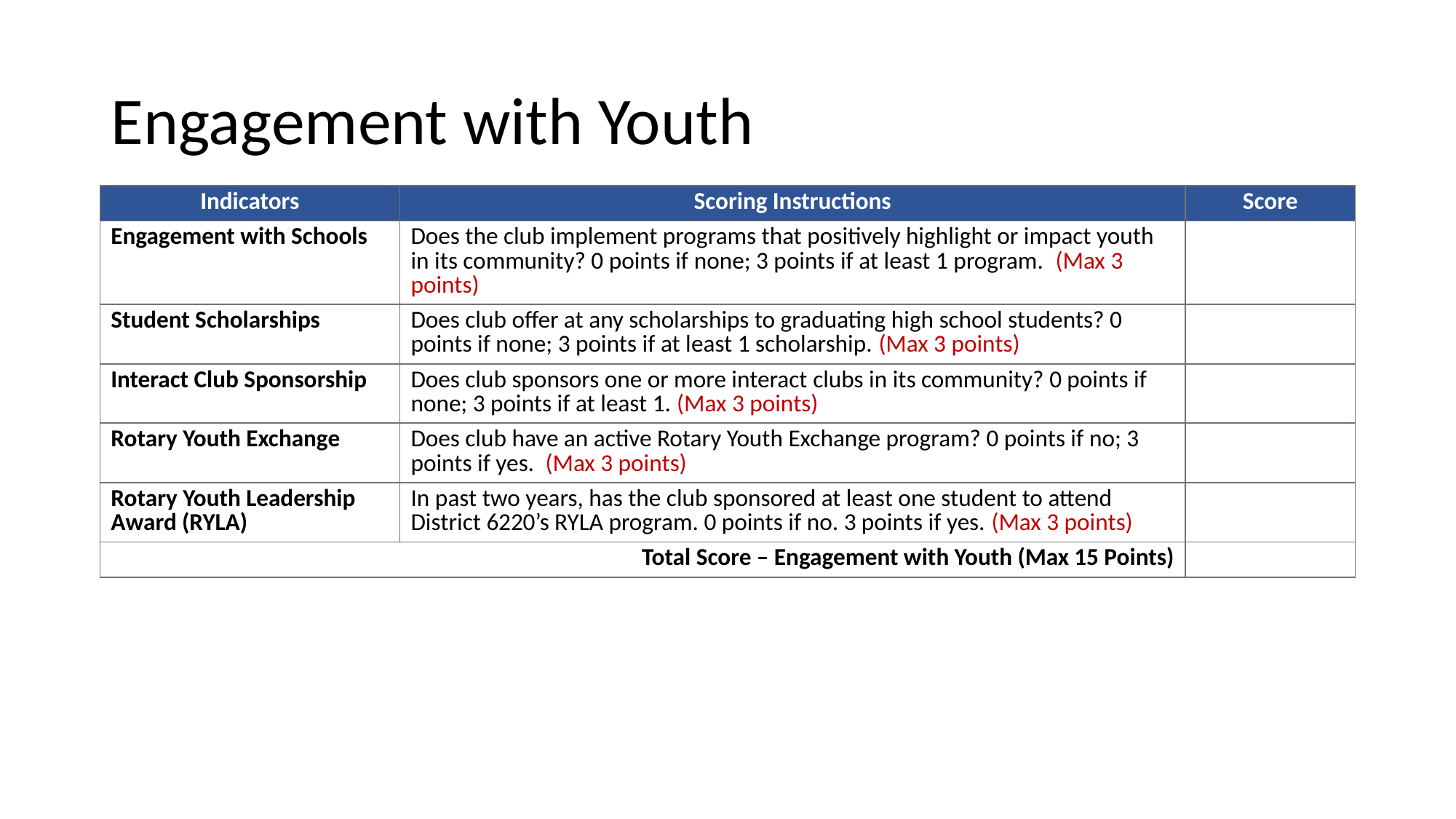

# Engagement with Youth
| Indicators | Scoring Instructions | Score |
| --- | --- | --- |
| Engagement with Schools | Does the club implement programs that positively highlight or impact youth in its community? 0 points if none; 3 points if at least 1 program. (Max 3 points) |  |
| Student Scholarships | Does club offer at any scholarships to graduating high school students? 0 points if none; 3 points if at least 1 scholarship. (Max 3 points) |  |
| Interact Club Sponsorship | Does club sponsors one or more interact clubs in its community? 0 points if none; 3 points if at least 1. (Max 3 points) |  |
| Rotary Youth Exchange | Does club have an active Rotary Youth Exchange program? 0 points if no; 3 points if yes. (Max 3 points) |  |
| Rotary Youth Leadership Award (RYLA) | In past two years, has the club sponsored at least one student to attend District 6220’s RYLA program. 0 points if no. 3 points if yes. (Max 3 points) |  |
| Total Score – Engagement with Youth (Max 15 Points) |  |  |